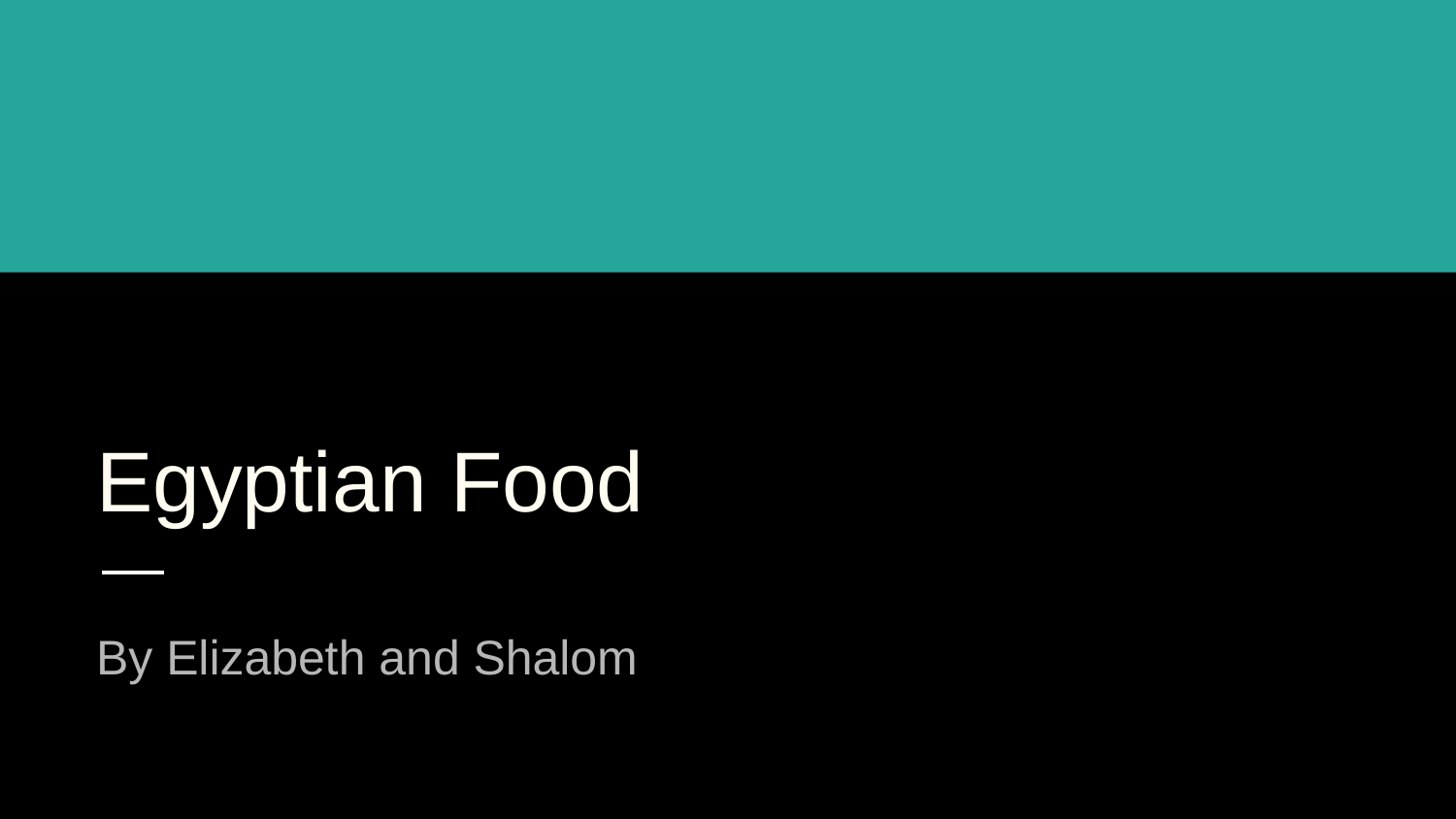

# Egyptian Food
By Elizabeth and Shalom